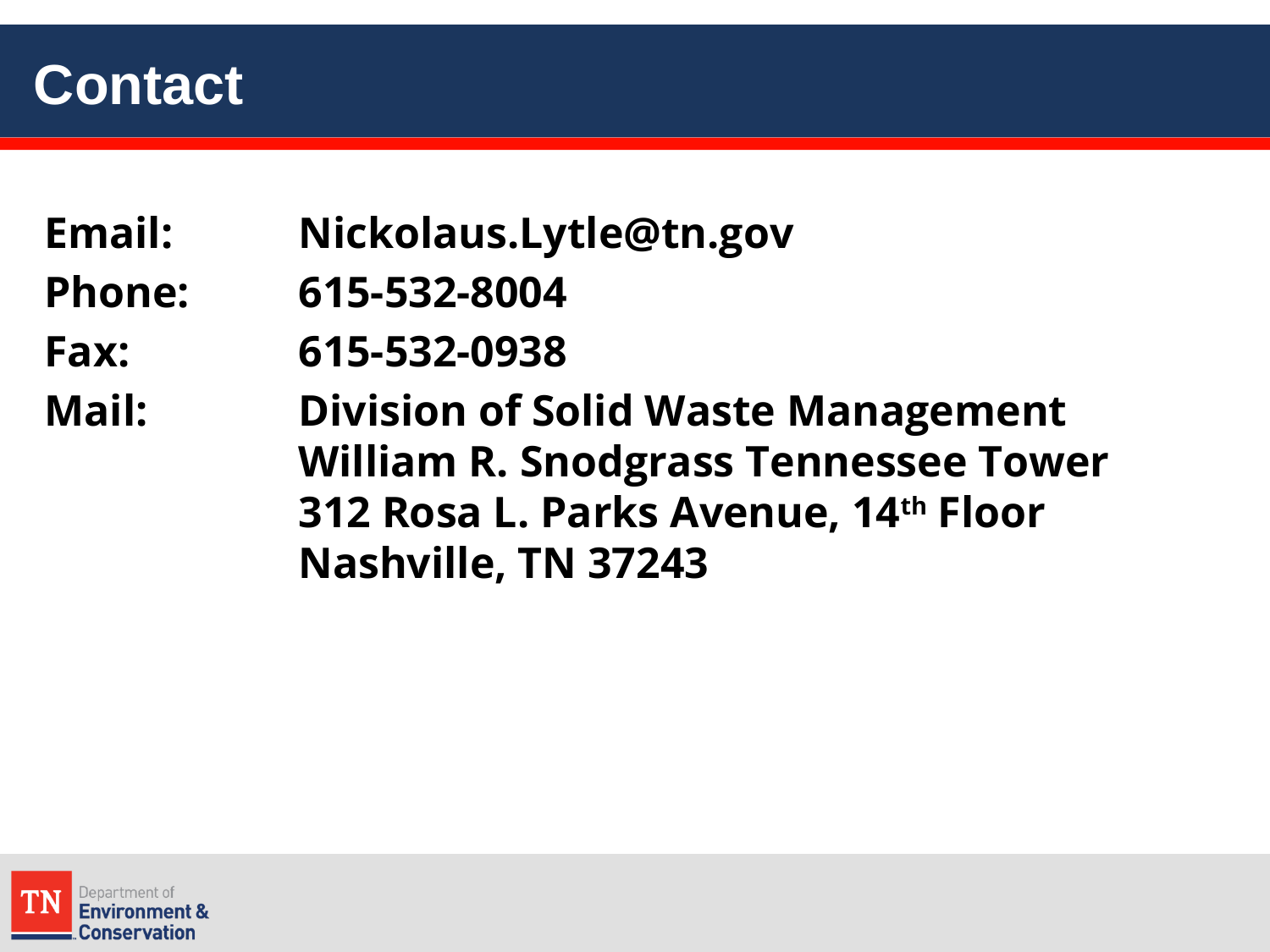

# Contact

Email:	Nickolaus.Lytle@tn.gov
Phone:	615-532-8004
Fax:		615-532-0938
Mail:		Division of Solid Waste Management
		William R. Snodgrass Tennessee Tower
		312 Rosa L. Parks Avenue, 14th Floor
		Nashville, TN 37243